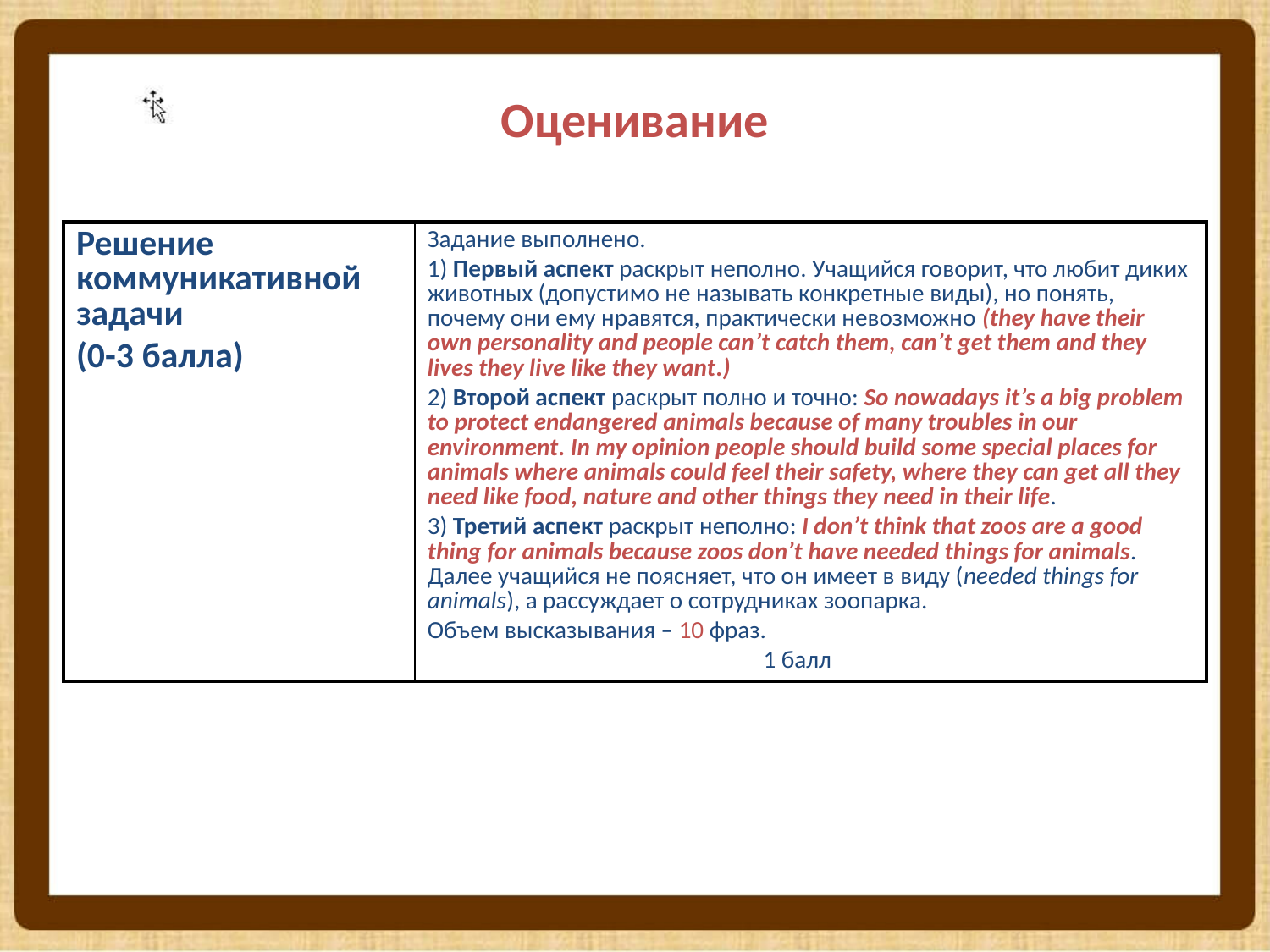

# Оценивание
| Решение коммуникативной задачи (0-3 балла) | Задание выполнено. 1) Первый аспект раскрыт неполно. Учащийся говорит, что любит диких животных (допустимо не называть конкретные виды), но понять, почему они ему нравятся, практически невозможно (they have their own personality and people can’t catch them, can’t get them and they lives they live like they want.) 2) Второй аспект раскрыт полно и точно: So nowadays it’s a big problem to protect endangered animals because of many troubles in our environment. In my opinion people should build some special places for animals where animals could feel their safety, where they can get all they need like food, nature and other things they need in their life. 3) Третий аспект раскрыт неполно: I don’t think that zoos are a good thing for animals because zoos don’t have needed things for animals. Далее учащийся не поясняет, что он имеет в виду (needed things for animals), а рассуждает о сотрудниках зоопарка. Объем высказывания – 10 фраз. 1 балл |
| --- | --- |